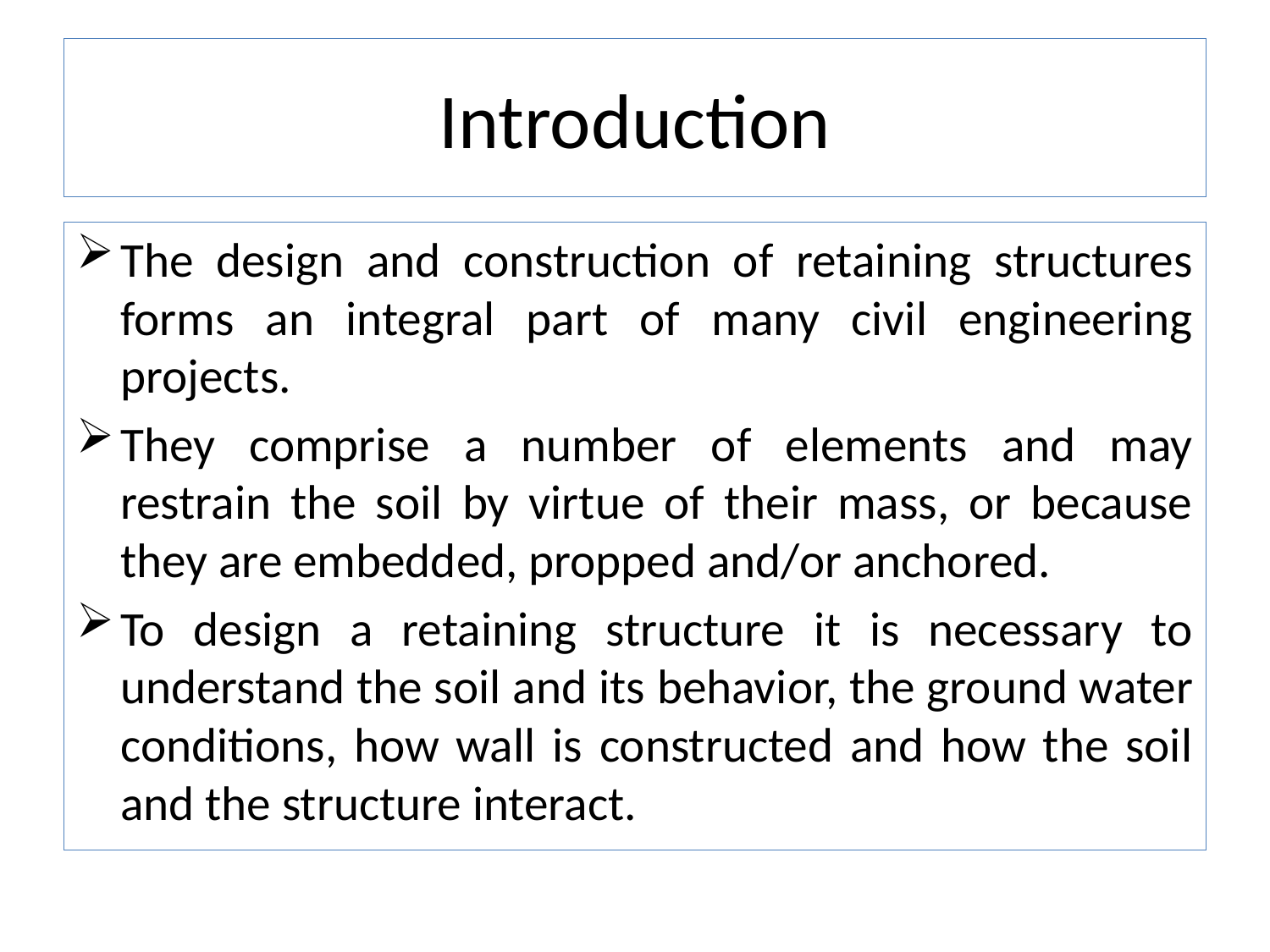

# Introduction
The design and construction of retaining structures forms an integral part of many civil engineering projects.
They comprise a number of elements and may restrain the soil by virtue of their mass, or because they are embedded, propped and/or anchored.
To design a retaining structure it is necessary to understand the soil and its behavior, the ground water conditions, how wall is constructed and how the soil and the structure interact.